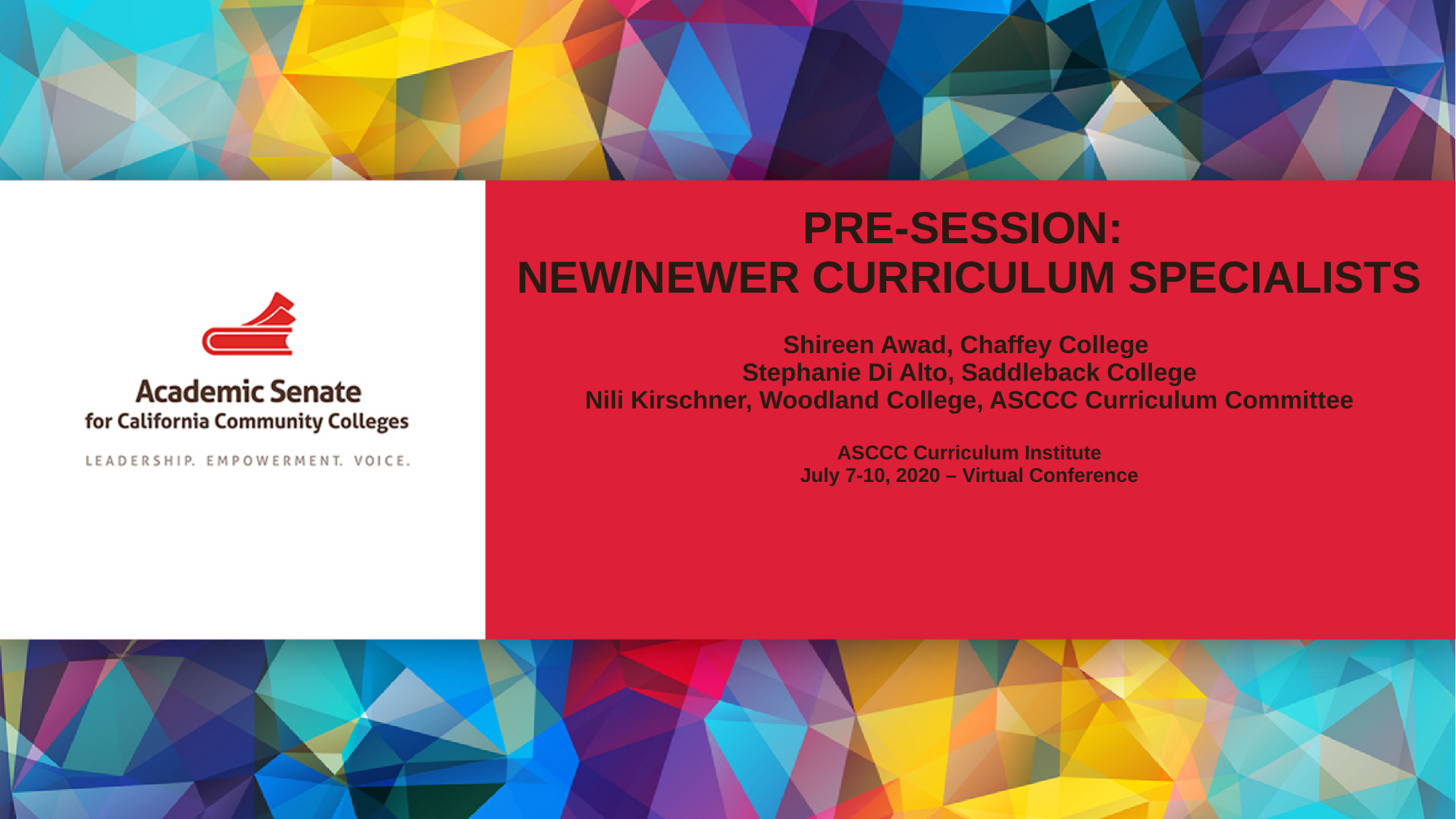

# PRE-SESSION: NEW/NEWER CURRICULUM SPECIALISTS Shireen Awad, Chaffey College Stephanie Di Alto, Saddleback College Nili Kirschner, Woodland College, ASCCC Curriculum Committee ASCCC Curriculum Institute July 7-10, 2020 – Virtual Conference